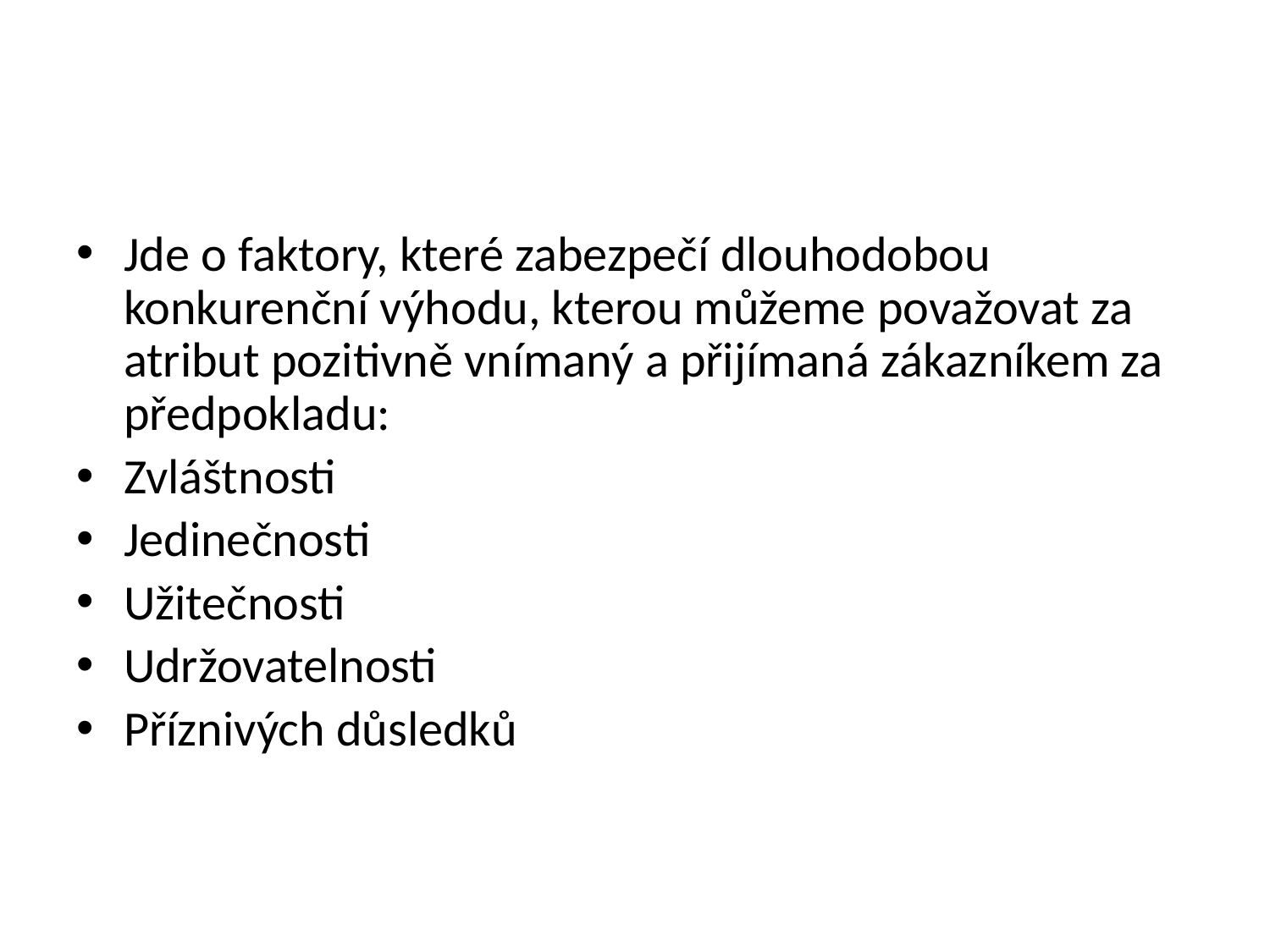

Jde o faktory, které zabezpečí dlouhodobou konkurenční výhodu, kterou můžeme považovat za atribut pozitivně vnímaný a přijímaná zákazníkem za předpokladu:
Zvláštnosti
Jedinečnosti
Užitečnosti
Udržovatelnosti
Příznivých důsledků